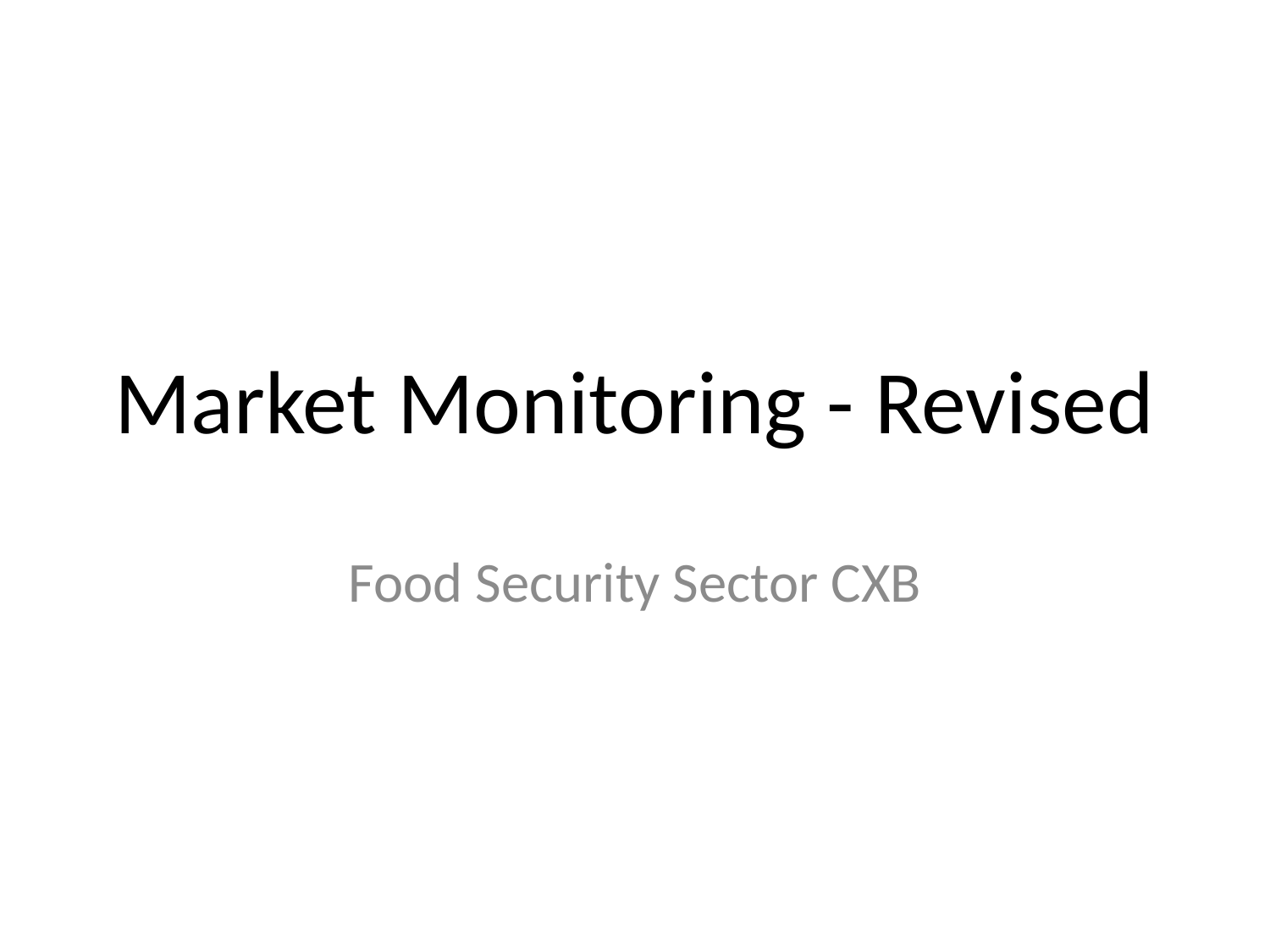

# Market Monitoring - Revised
Food Security Sector CXB